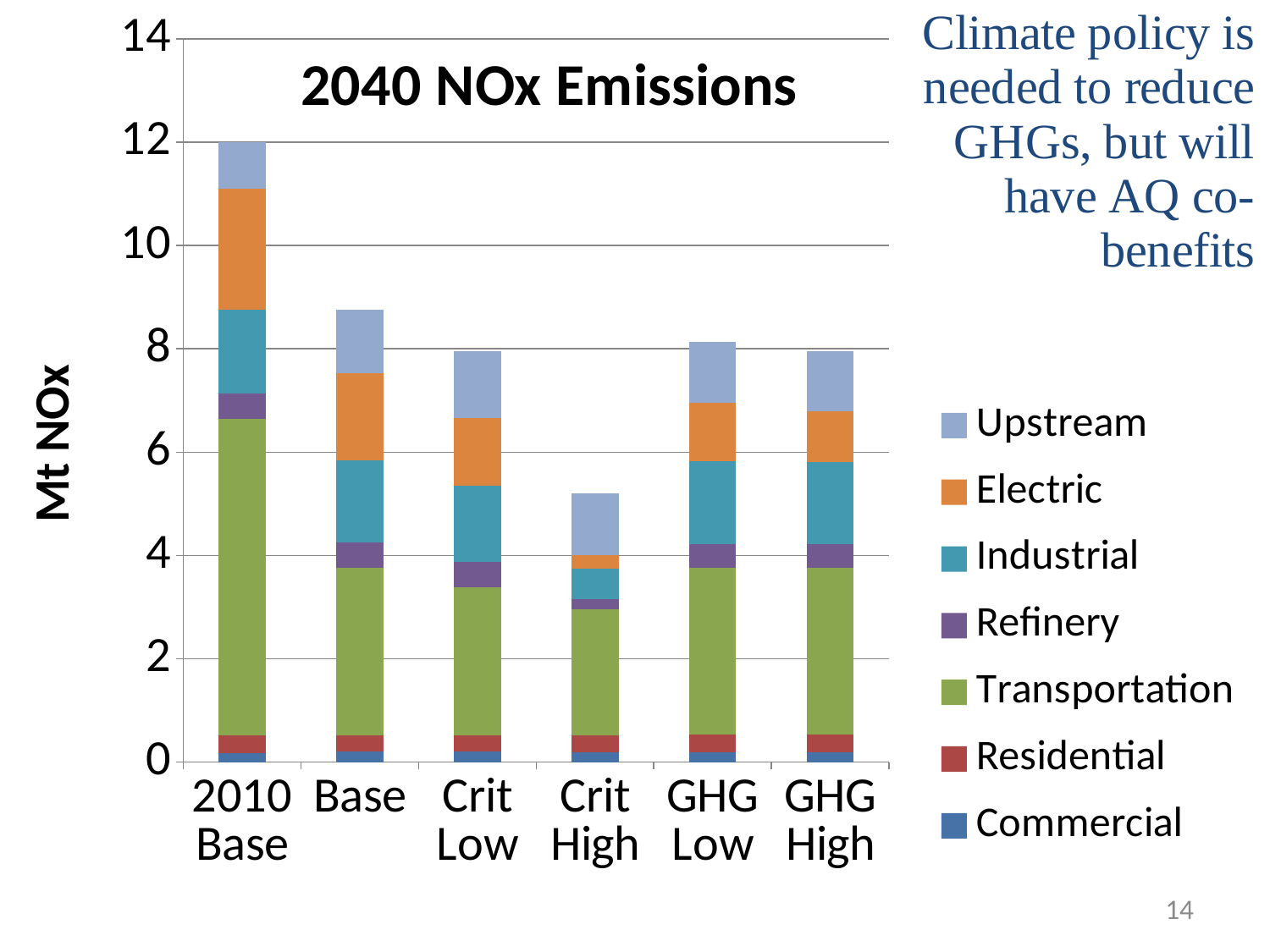

### Chart: 2040 NOx Emissions

| Category | Commercial | Residential | Transportation | Refinery | Industrial | Electric | Upstream |
|---|---|---|---|---|---|---|---|
| 2010 Base | 0.17377 | 0.340725 | 6.121369 | 0.492183 | 1.636299 | 2.331087999999998 | 0.904953 |
| Base | 0.199798 | 0.322633 | 3.239475 | 0.486229 | 1.596777 | 1.679249 | 1.225213 |
| Crit Low | 0.199369 | 0.323269 | 2.860711 | 0.484202 | 1.482723 | 1.311262 | 1.289621 |
| Crit High | 0.191895 | 0.329413 | 2.444049 | 0.188184 | 0.588174 | 0.271625 | 1.181905 |
| GHG Low | 0.191377 | 0.338625 | 3.230952000000001 | 0.461186 | 1.601008 | 1.127125 | 1.186565 |
| GHG High | 0.188026 | 0.341207 | 3.230872000000001 | 0.458538 | 1.597531 | 0.978784 | 1.153029 |
14